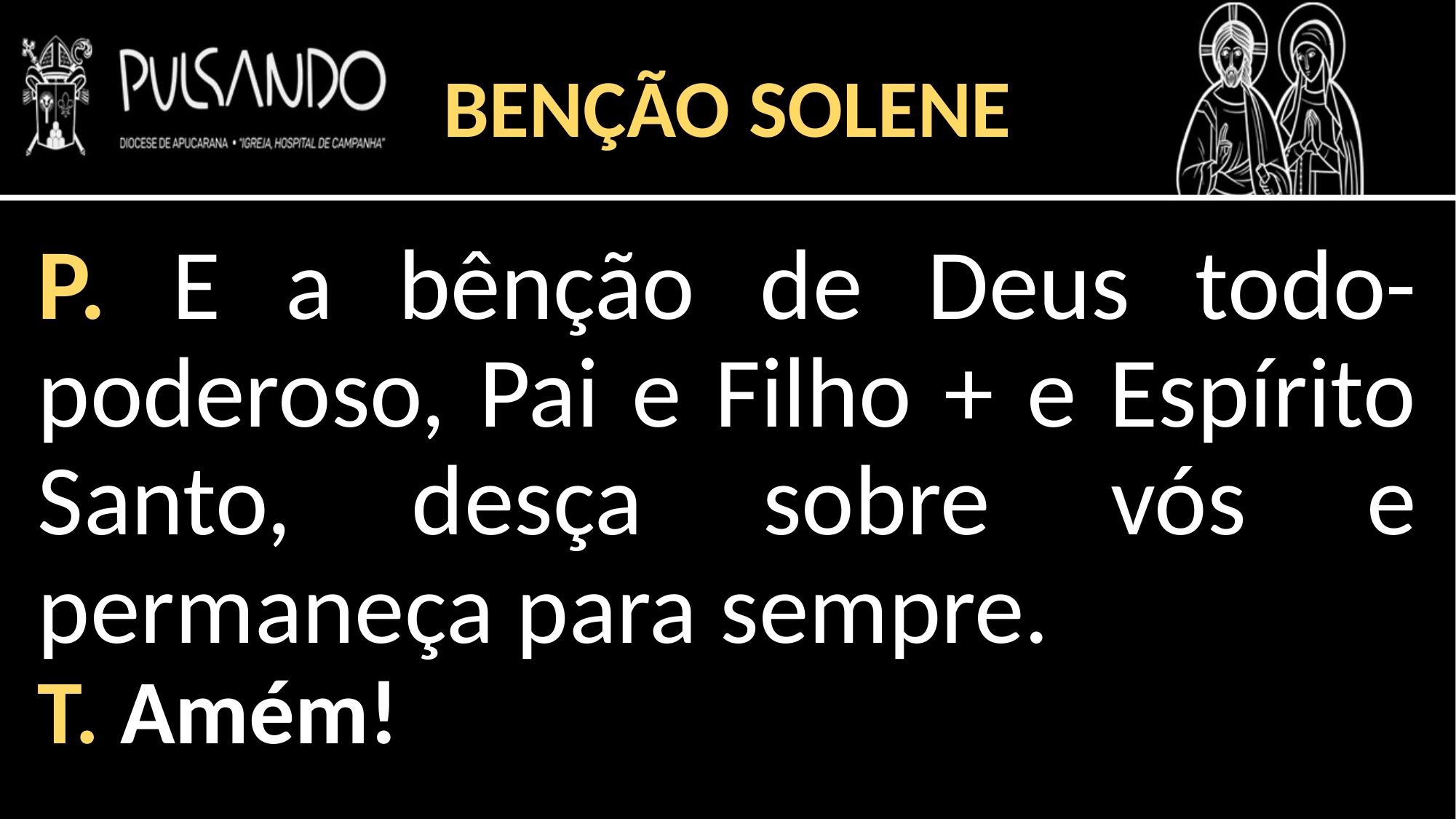

BENÇÃO SOLENE
P. E a bênção de Deus todo-poderoso, Pai e Filho + e Espírito Santo, desça sobre vós e permaneça para sempre.
T. Amém!